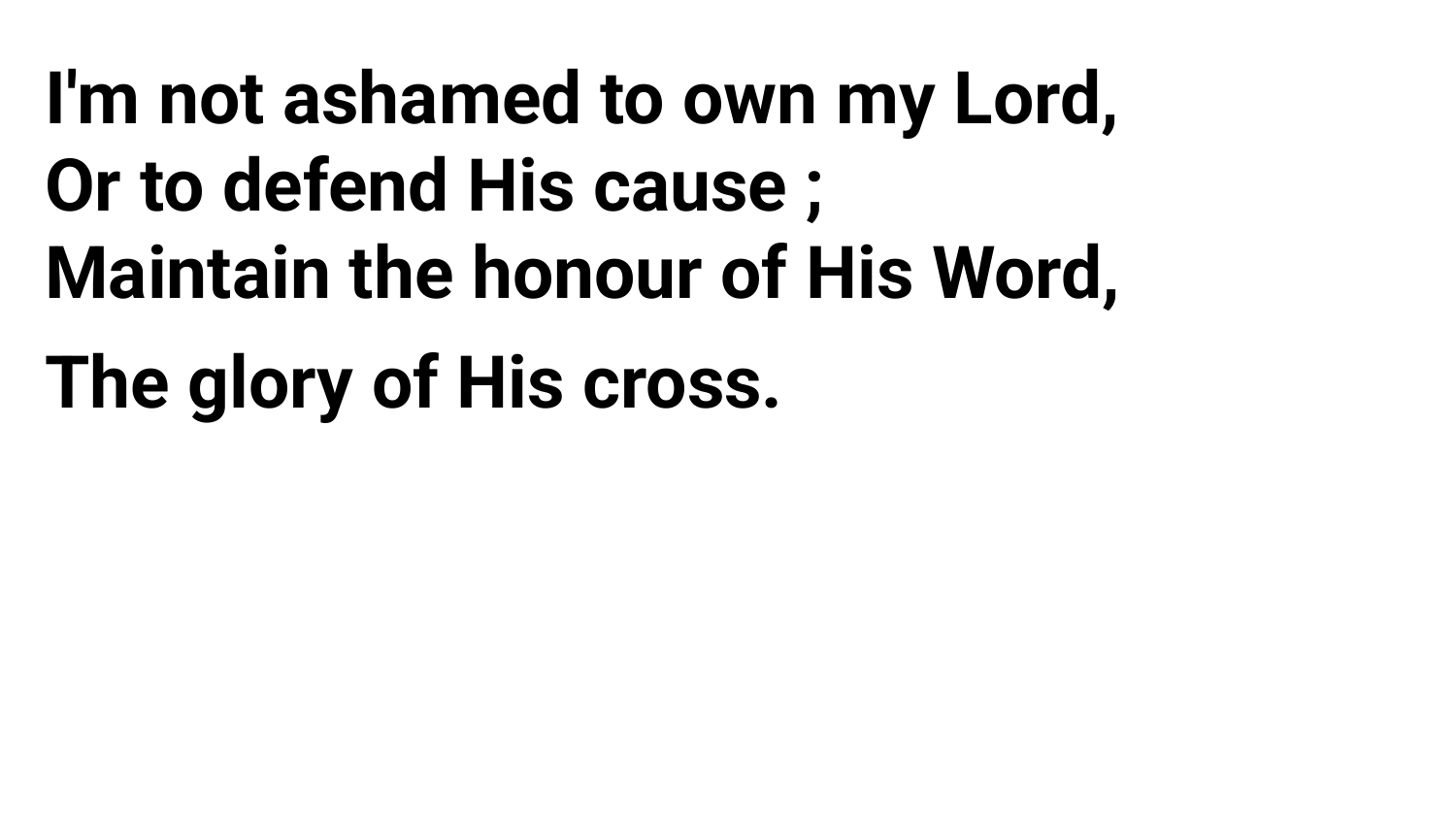

I'm not ashamed to own my Lord,
Or to defend His cause ;
Maintain the honour of His Word,
The glory of His cross.